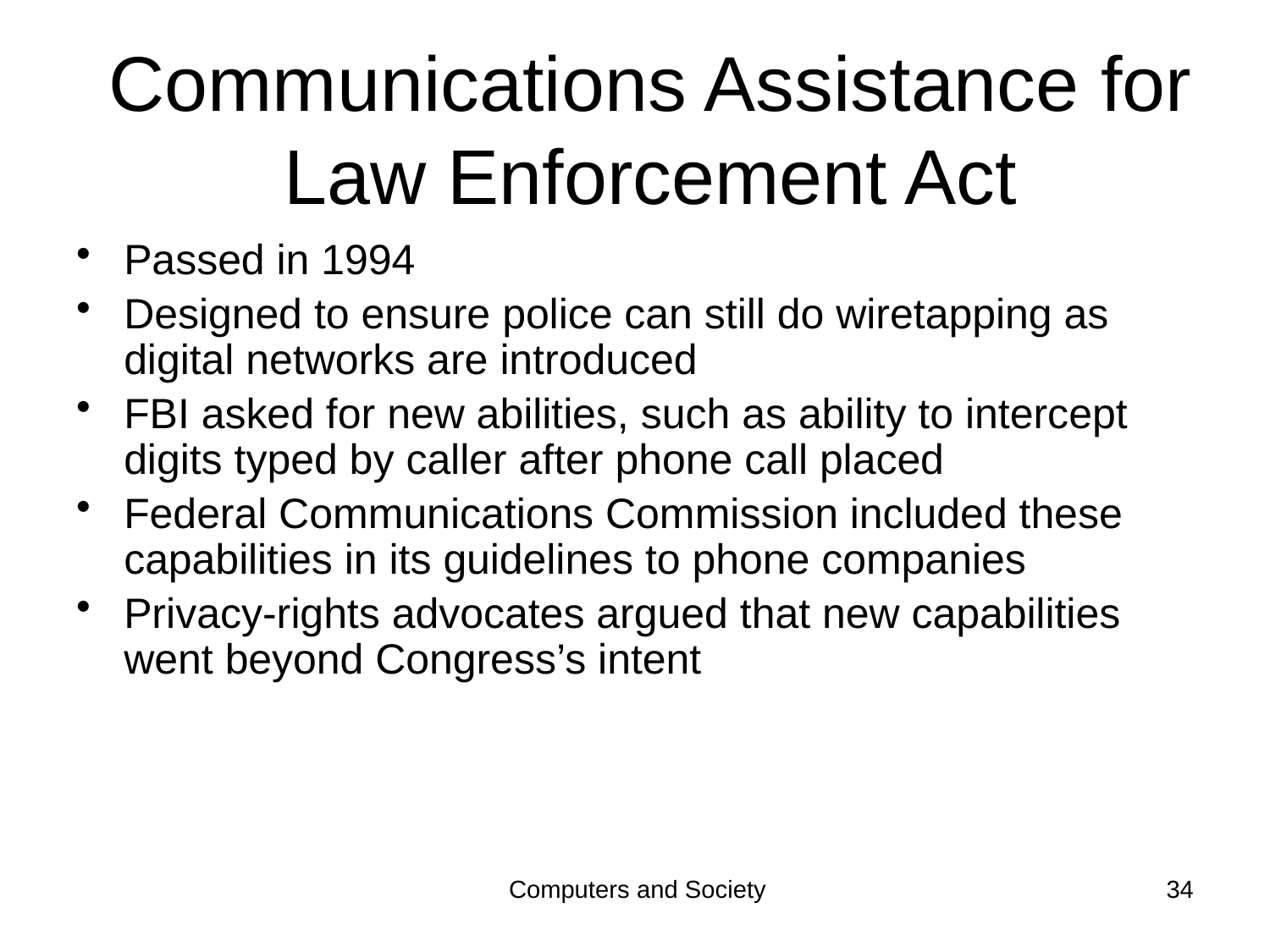

# Communications Assistance for Law Enforcement Act
Passed in 1994
Designed to ensure police can still do wiretapping as digital networks are introduced
FBI asked for new abilities, such as ability to intercept digits typed by caller after phone call placed
Federal Communications Commission included these capabilities in its guidelines to phone companies
Privacy-rights advocates argued that new capabilities went beyond Congress’s intent
Computers and Society
34